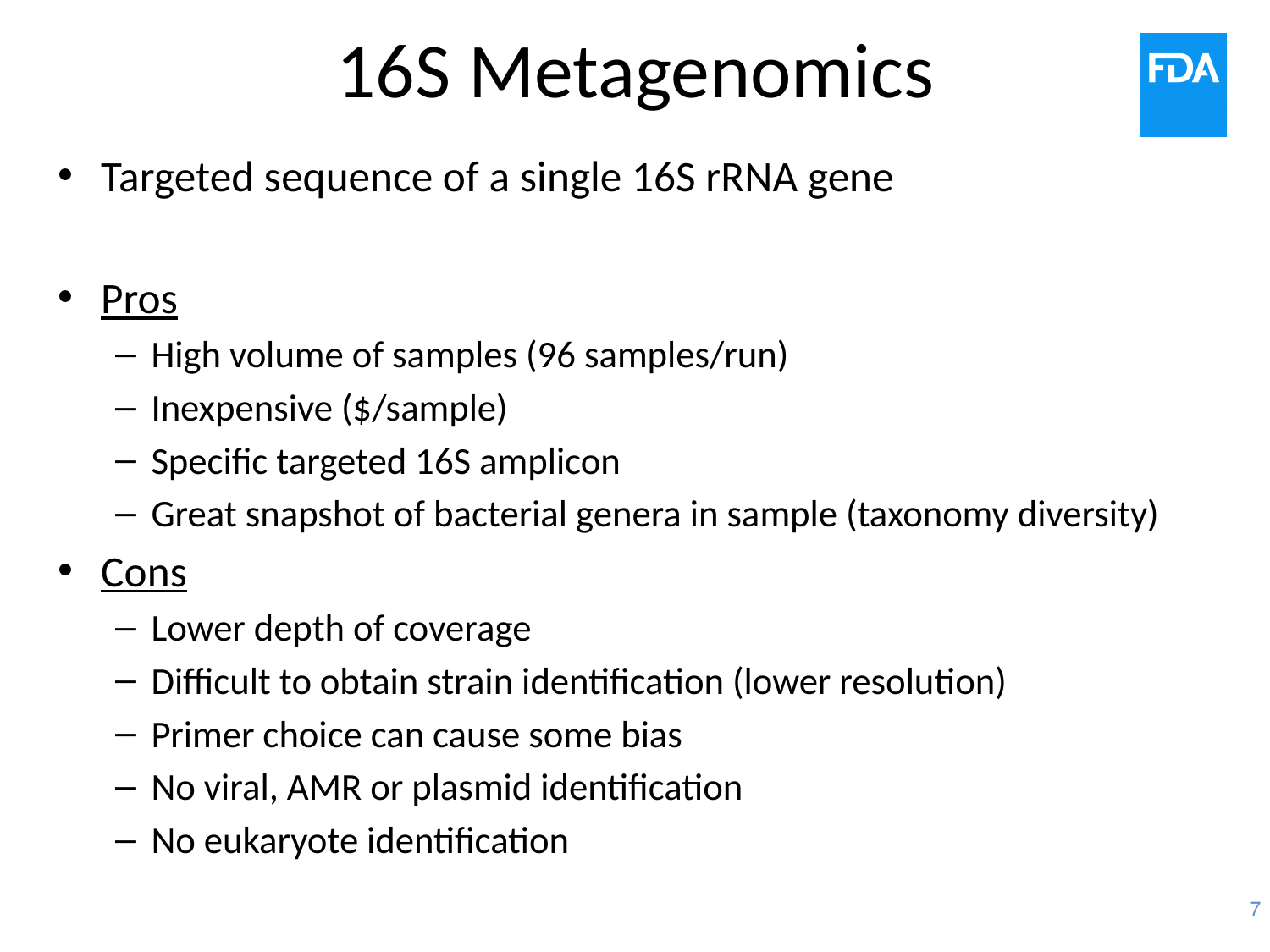

# 16S Metagenomics
Targeted sequence of a single 16S rRNA gene

Pros
High volume of samples (96 samples/run)
Inexpensive ($/sample)
Specific targeted 16S amplicon
Great snapshot of bacterial genera in sample (taxonomy diversity)
Cons
Lower depth of coverage
Difficult to obtain strain identification (lower resolution)
Primer choice can cause some bias
No viral, AMR or plasmid identification
No eukaryote identification